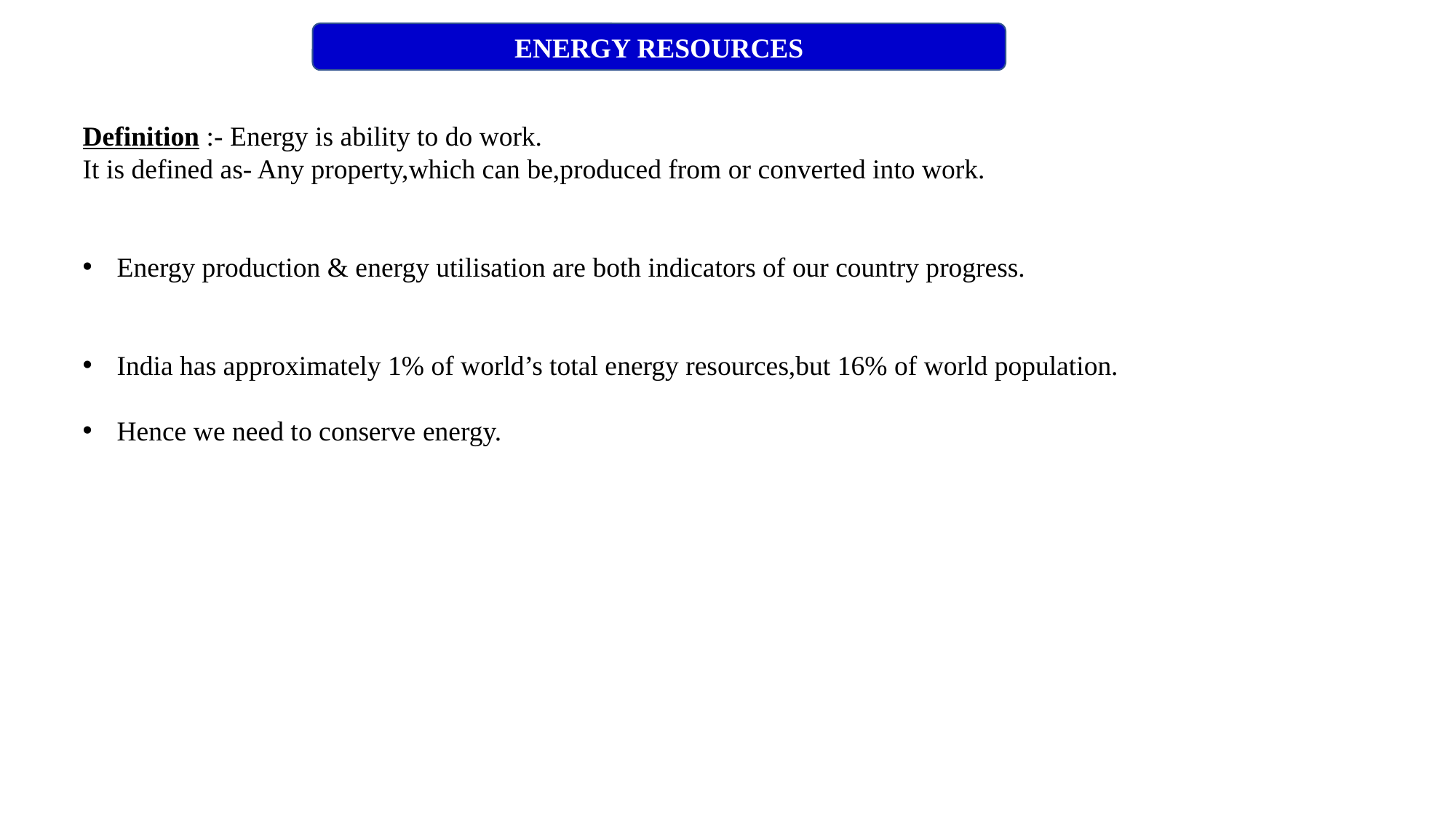

ENERGY RESOURCES
Definition :- Energy is ability to do work.
It is defined as- Any property,which can be,produced from or converted into work.

Energy production & energy utilisation are both indicators of our country progress.

India has approximately 1% of world’s total energy resources,but 16% of world population.

Hence we need to conserve energy.